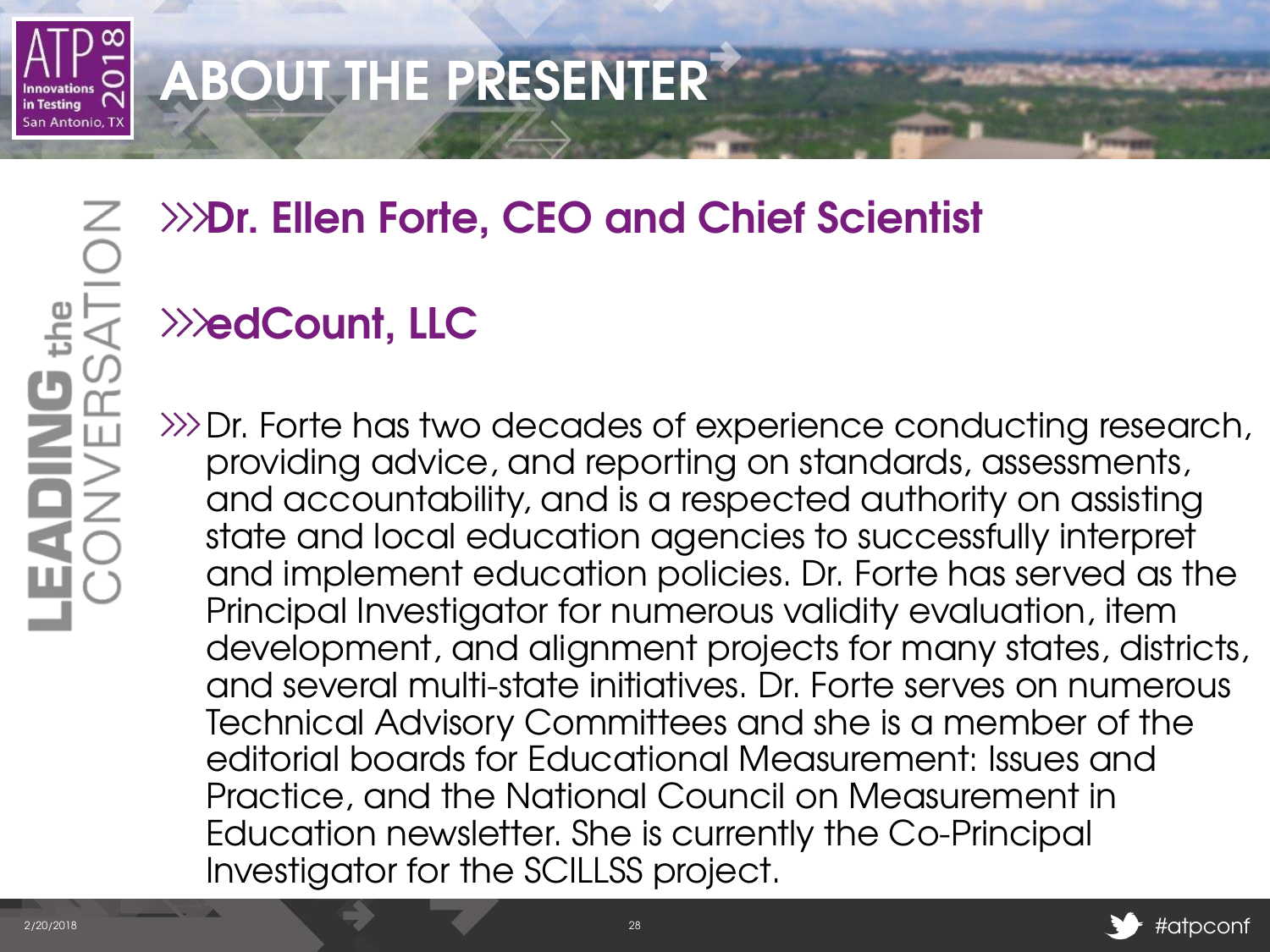

# About the presenter
Dr. Ellen Forte, CEO and Chief Scientist

edCount, LLC

Dr. Forte has two decades of experience conducting research, providing advice, and reporting on standards, assessments, and accountability, and is a respected authority on assisting state and local education agencies to successfully interpret and implement education policies. Dr. Forte has served as the Principal Investigator for numerous validity evaluation, item development, and alignment projects for many states, districts, and several multi-state initiatives. Dr. Forte serves on numerous Technical Advisory Committees and she is a member of the editorial boards for Educational Measurement: Issues and Practice, and the National Council on Measurement in Education newsletter. She is currently the Co-Principal Investigator for the SCILLSS project.
2/20/2018
28